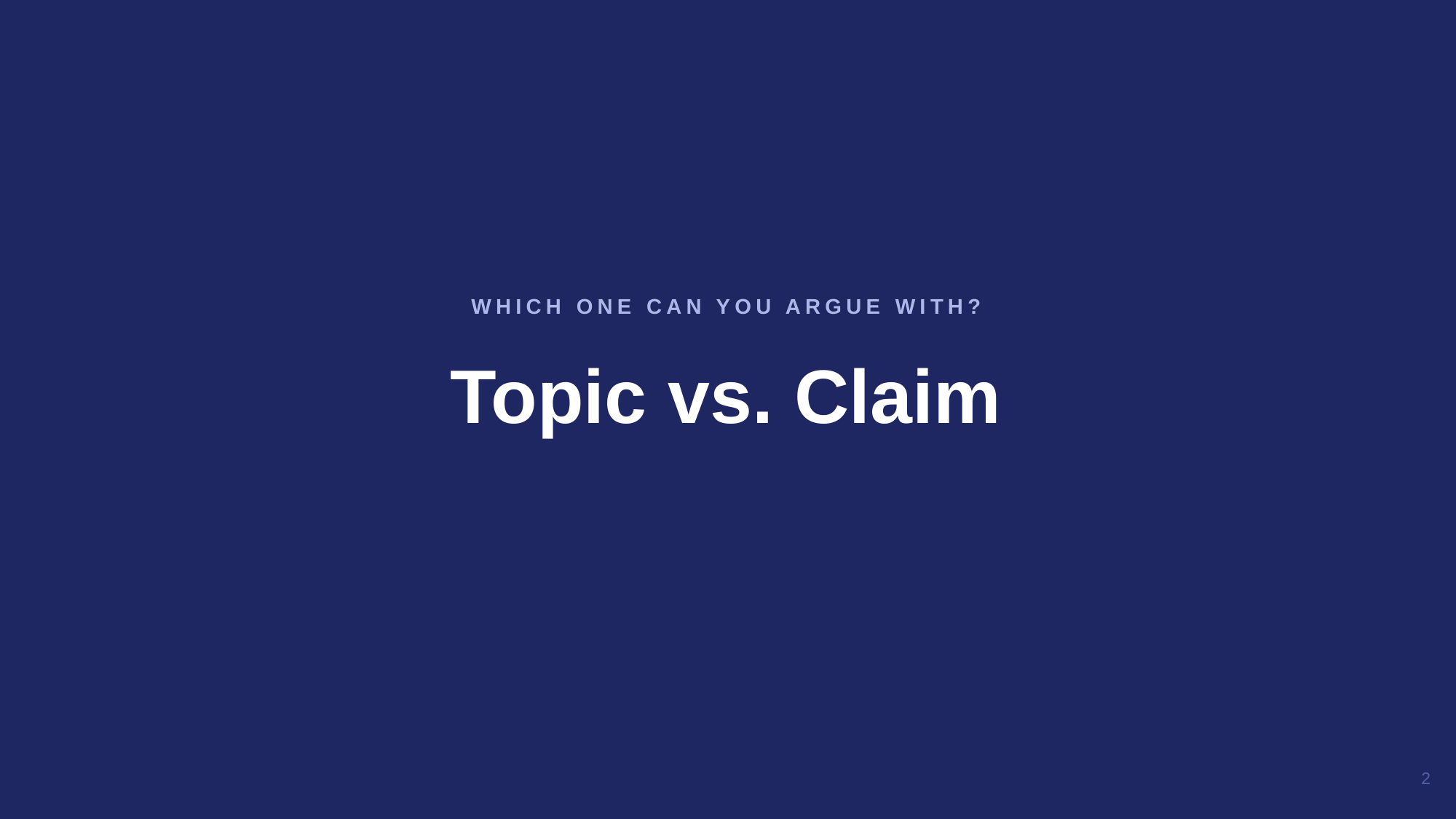

Topic vs. Claim
WHICH ONE CAN YOU ARGUE WITH?
2